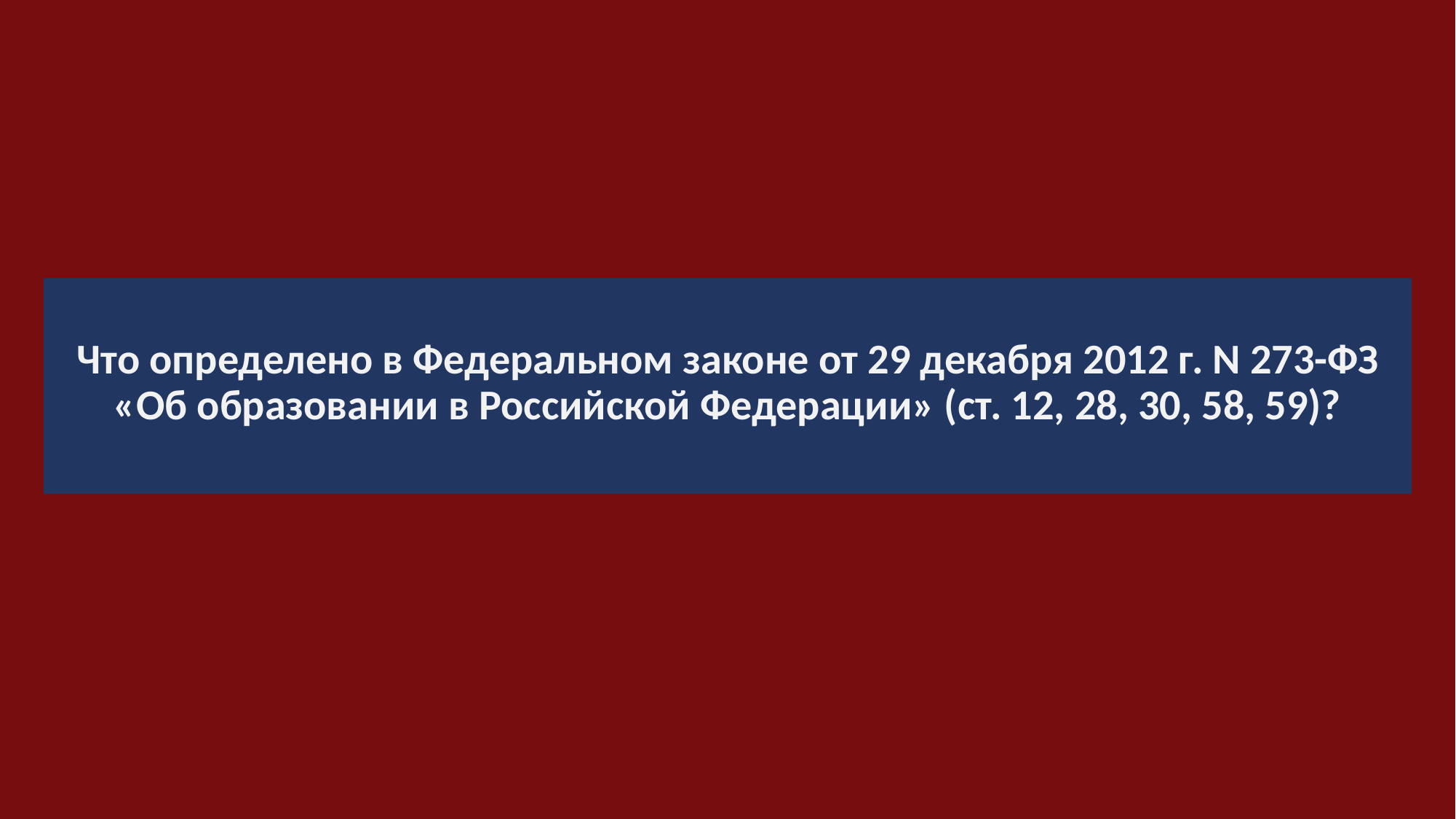

# Что определено в Федеральном законе от 29 декабря 2012 г. N 273-ФЗ «Об образовании в Российской Федерации» (ст. 12, 28, 30, 58, 59)?